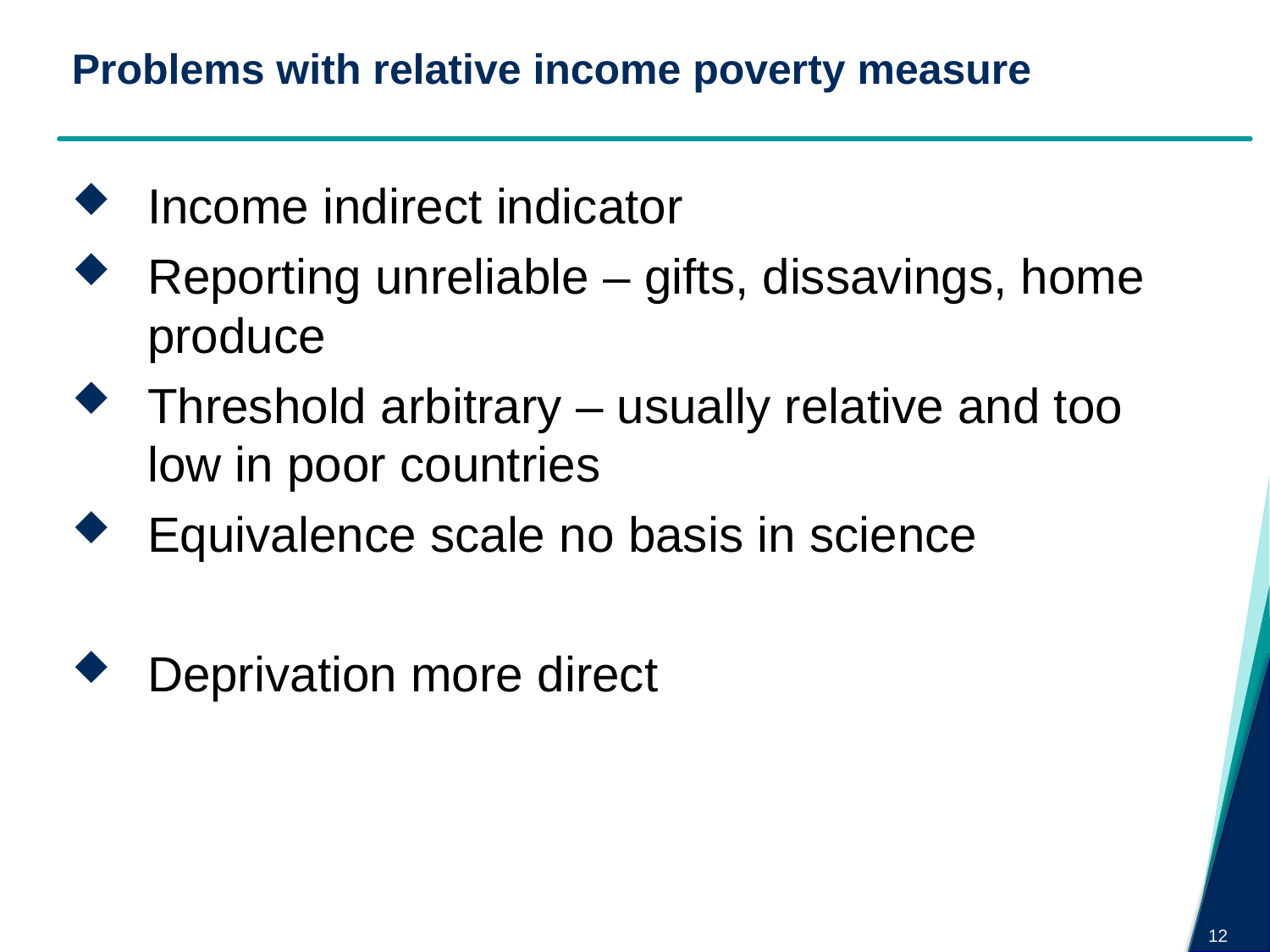

# Problems with relative income poverty measure
Income indirect indicator
Reporting unreliable – gifts, dissavings, home produce
Threshold arbitrary – usually relative and too low in poor countries
Equivalence scale no basis in science

Deprivation more direct
12